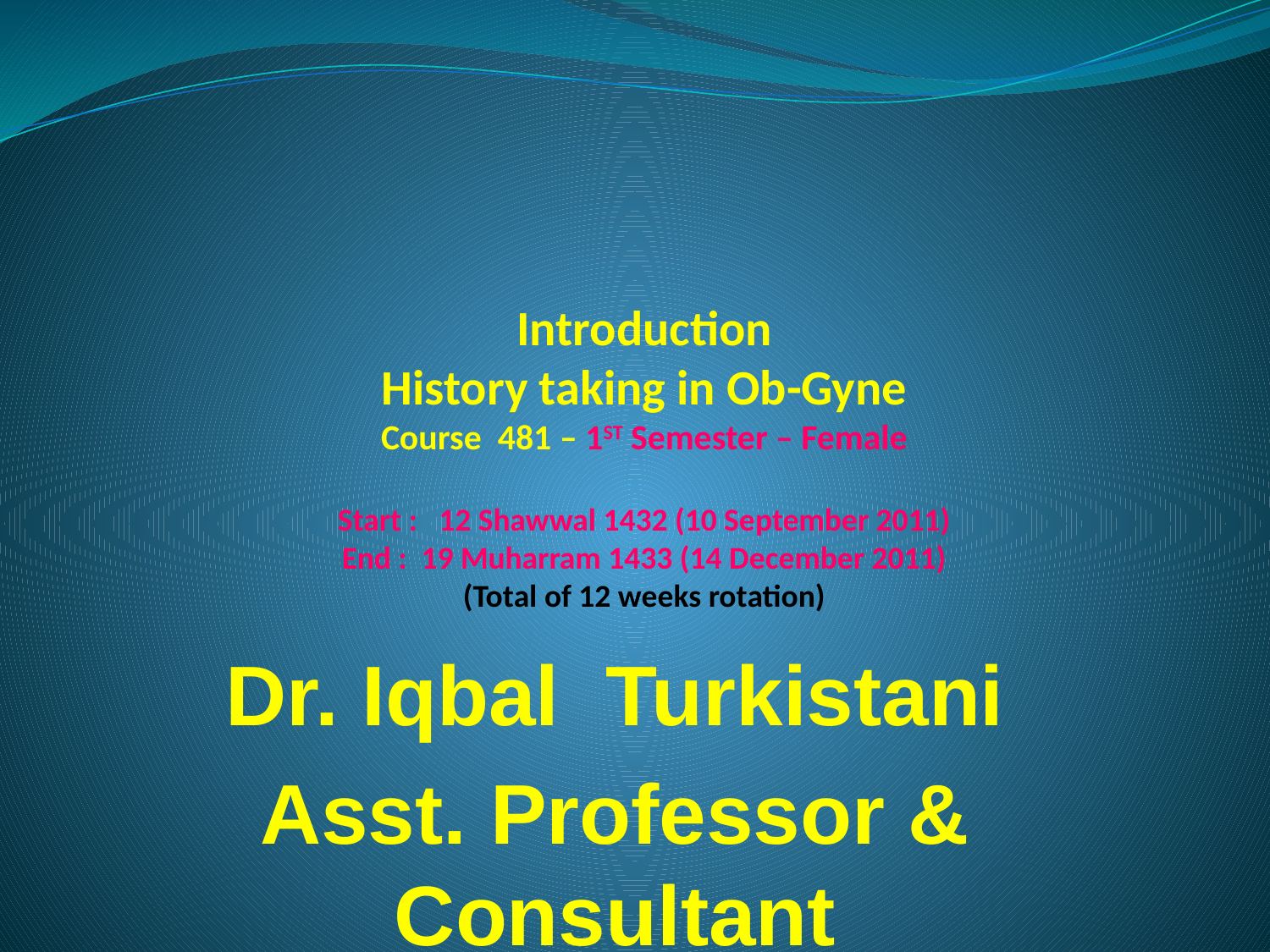

# Introduction History taking in Ob-Gyne Course  481 – 1ST Semester – Female Start :   12 Shawwal 1432 (10 September 2011) End :  19 Muharram 1433 (14 December 2011) (Total of 12 weeks rotation)
Dr. Iqbal  Turkistani
Asst. Professor & Consultant